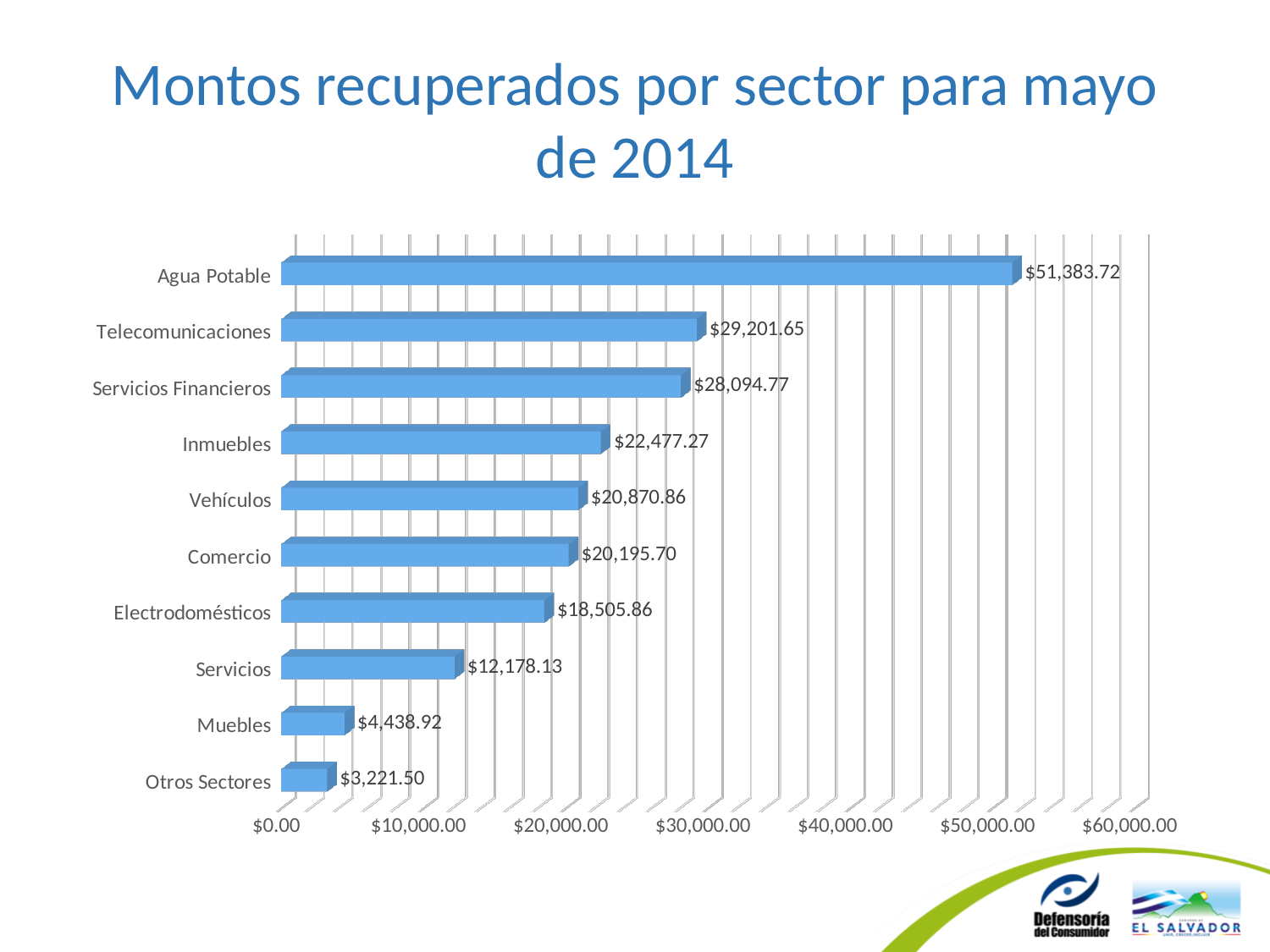

# Montos recuperados por sector para mayo de 2014

[unsupported chart]